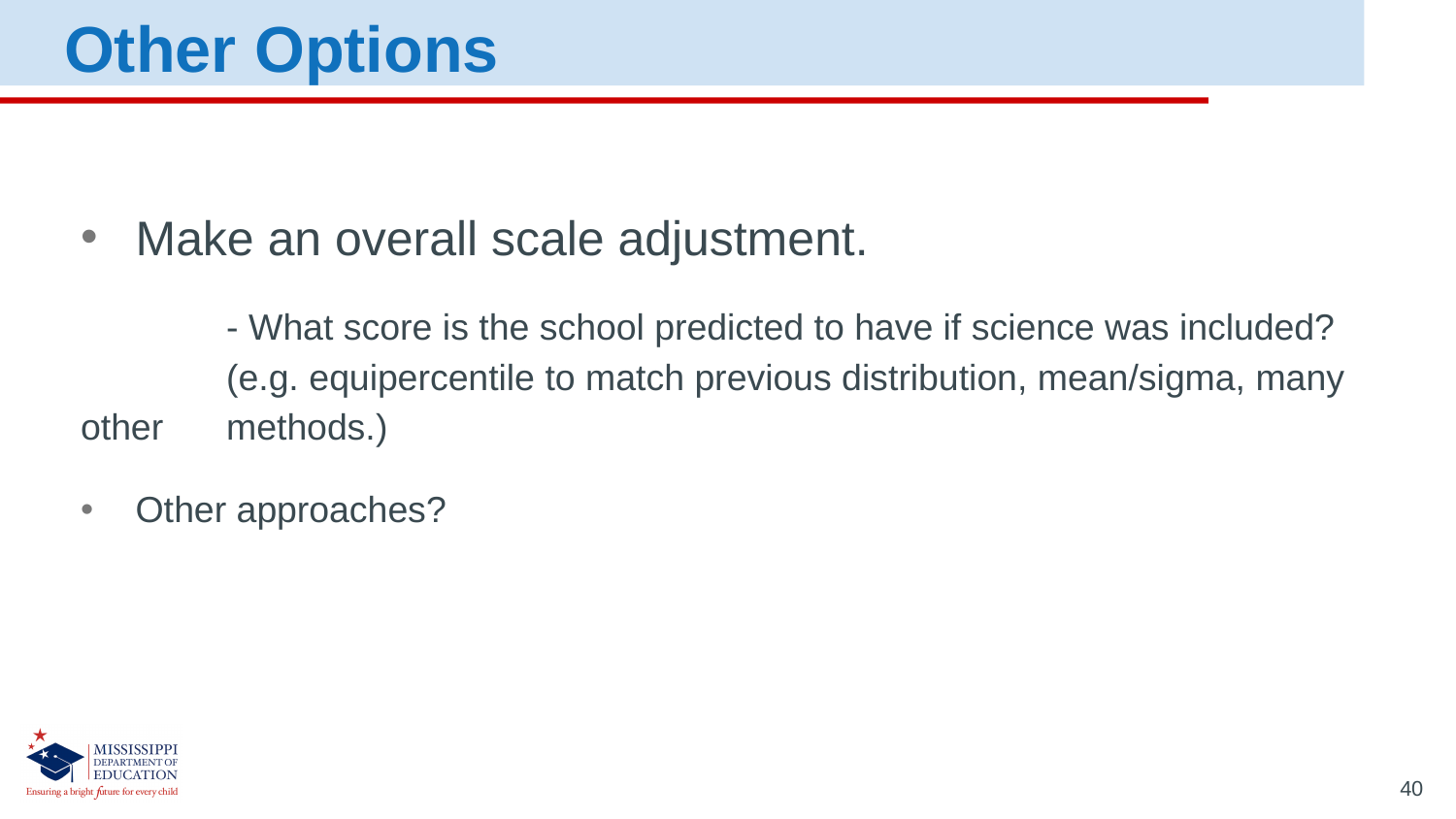

Other Options
Make an overall scale adjustment.
	- What score is the school predicted to have if science was included? 	(e.g. equipercentile to match previous distribution, mean/sigma, many other 	methods.)
Other approaches?

40